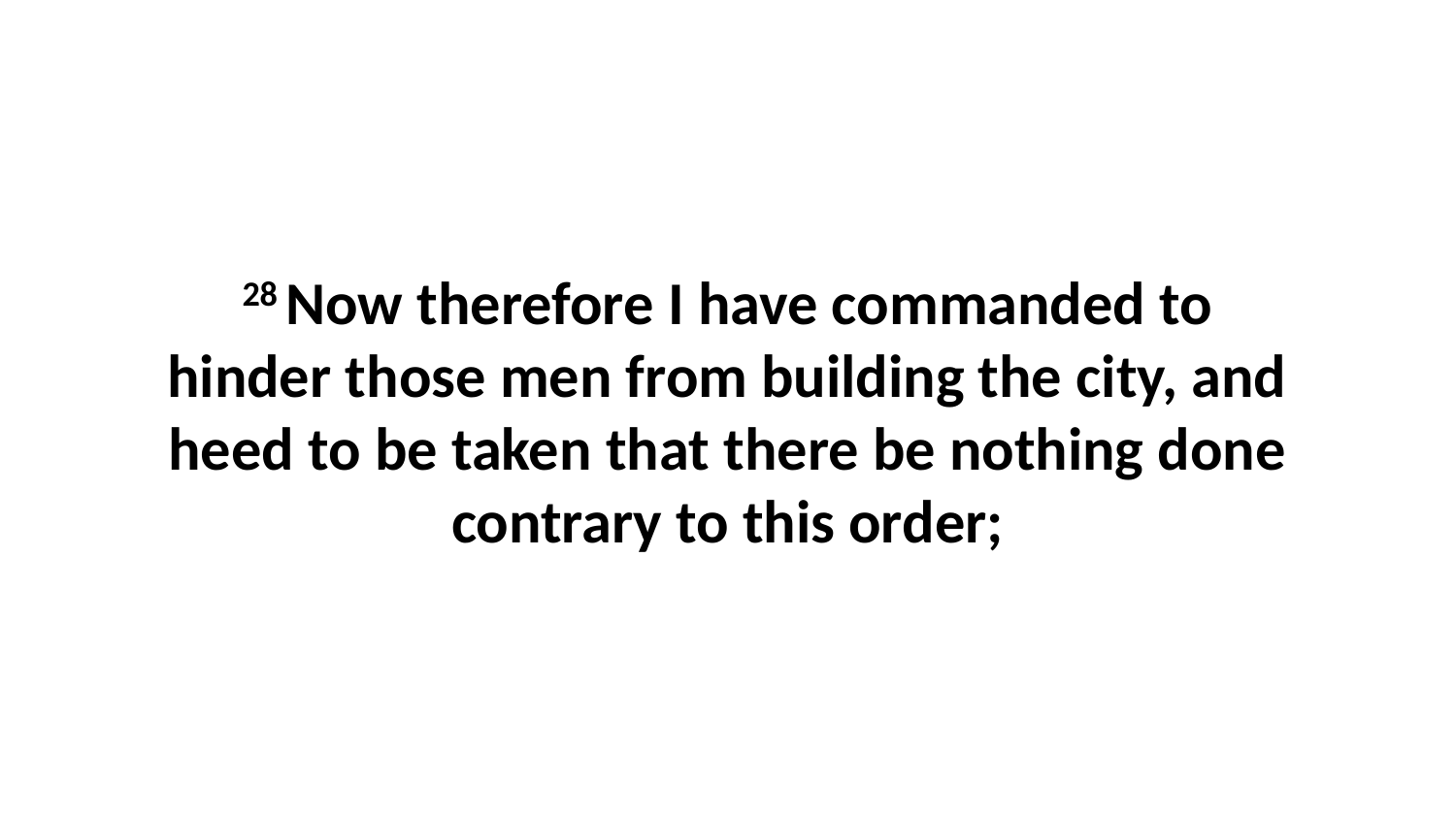

28 Now therefore I have commanded to hinder those men from building the city, and heed to be taken that there be nothing done contrary to this order;